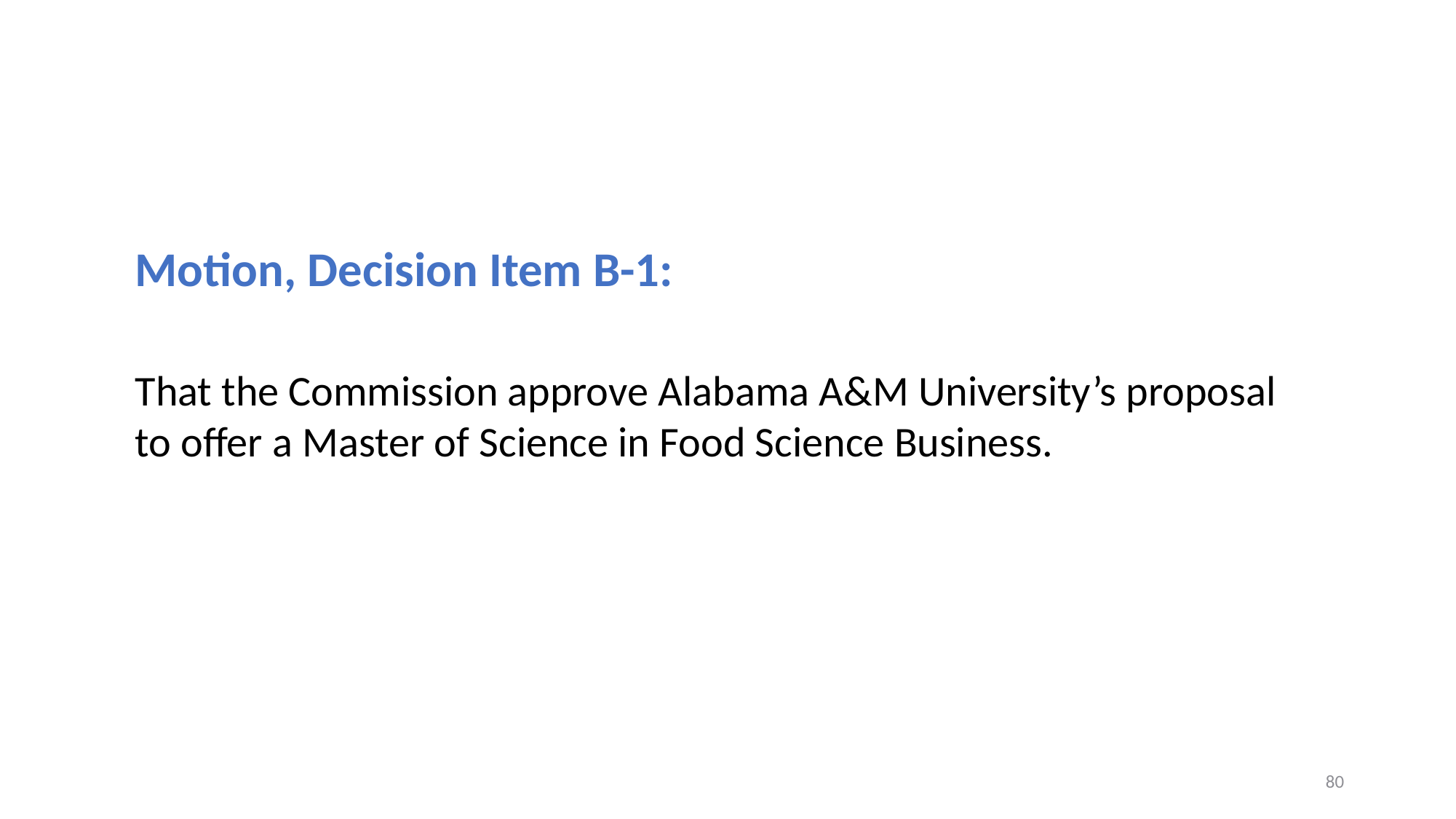

Motion, Decision Item B-1:

That the Commission approve Alabama A&M University’s proposal to offer a Master of Science in Food Science Business.
80